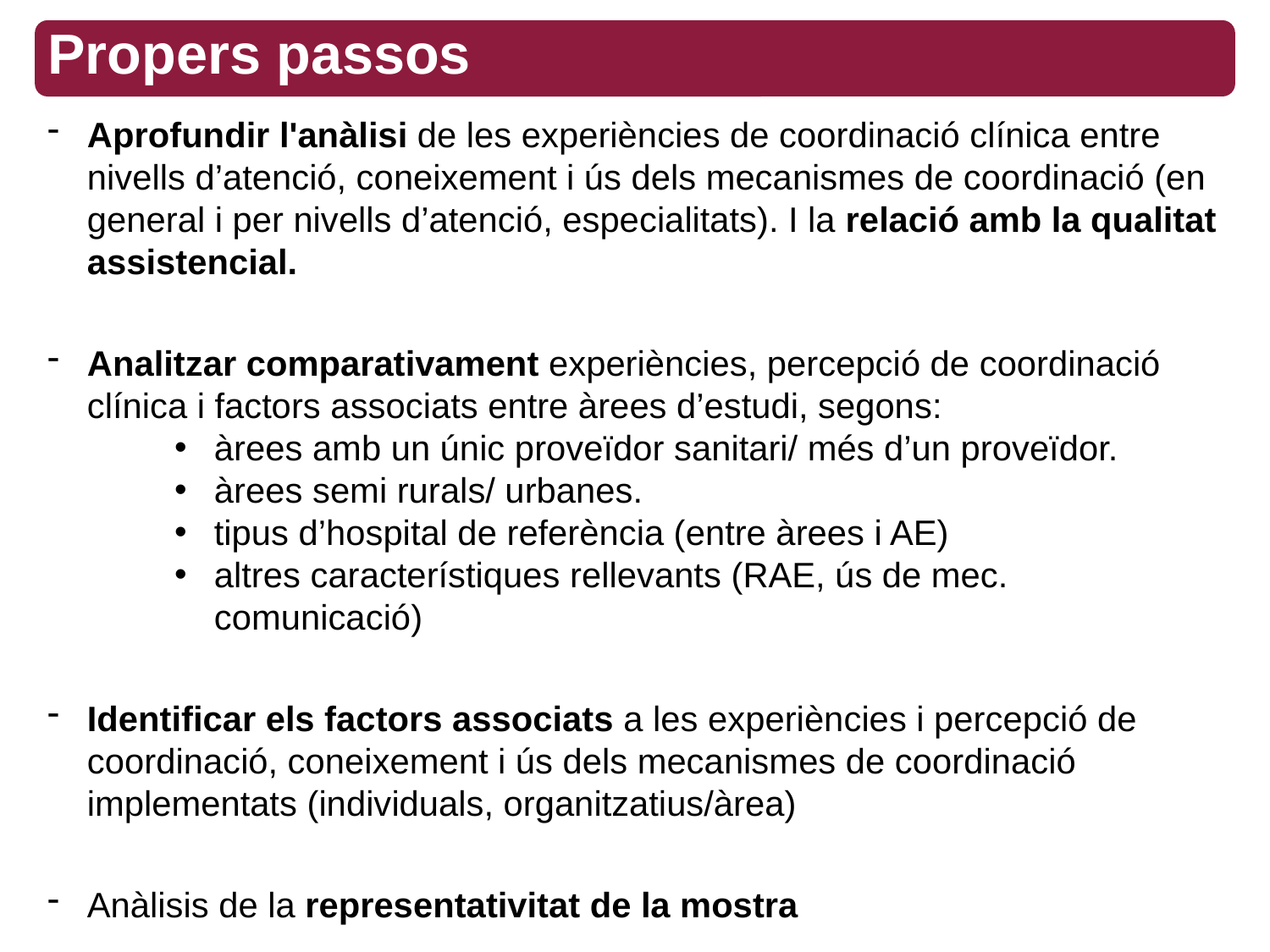

# Propers passos
Aprofundir l'anàlisi de les experiències de coordinació clínica entre nivells d’atenció, coneixement i ús dels mecanismes de coordinació (en general i per nivells d’atenció, especialitats). I la relació amb la qualitat assistencial.

Analitzar comparativament experiències, percepció de coordinació clínica i factors associats entre àrees d’estudi, segons:
àrees amb un únic proveïdor sanitari/ més d’un proveïdor.
àrees semi rurals/ urbanes.
tipus d’hospital de referència (entre àrees i AE)
altres característiques rellevants (RAE, ús de mec. comunicació)

Identificar els factors associats a les experiències i percepció de coordinació, coneixement i ús dels mecanismes de coordinació implementats (individuals, organitzatius/àrea)

Anàlisis de la representativitat de la mostra